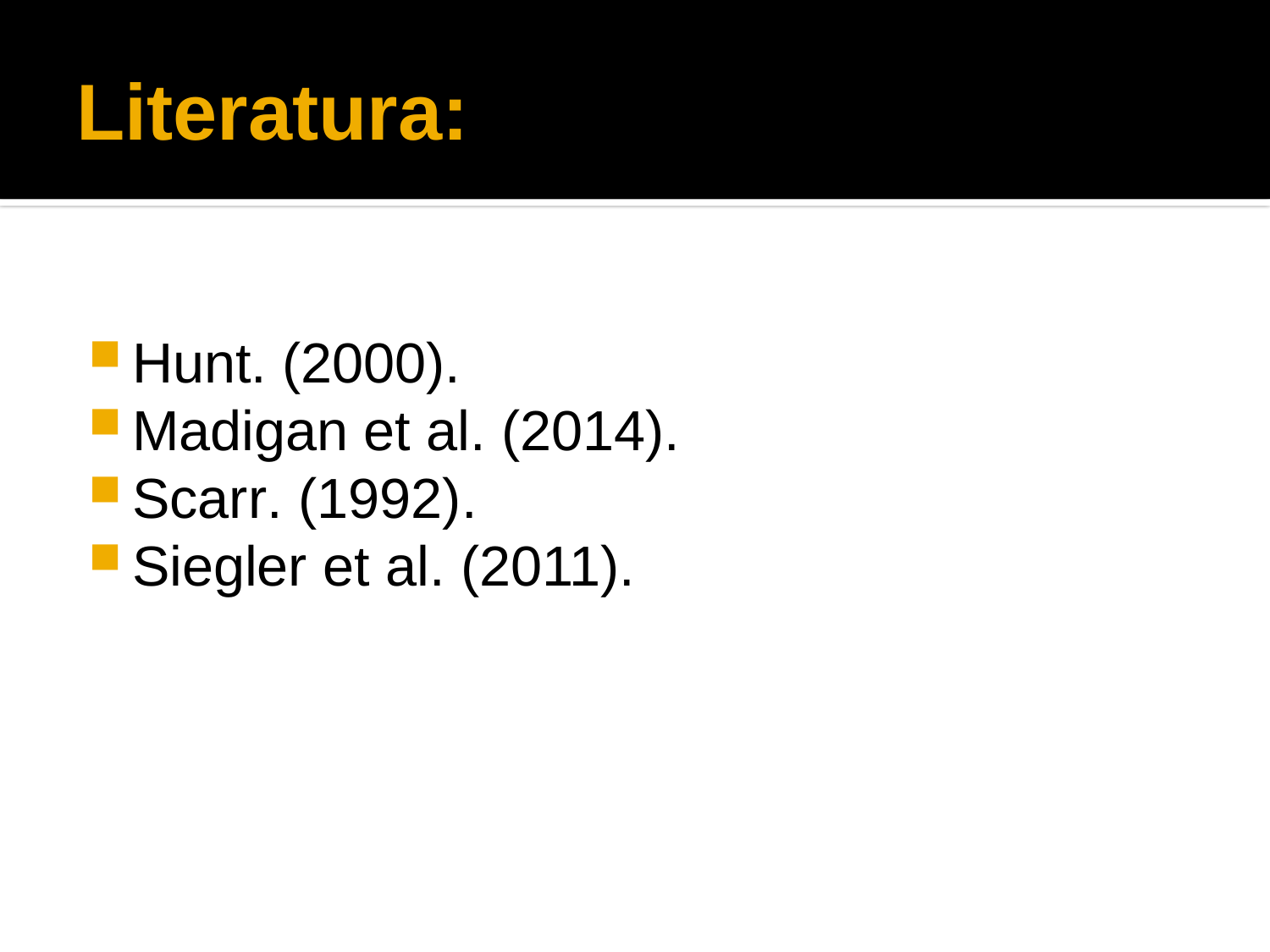

# Literatura:

Hunt. (2000).
Madigan et al. (2014).
Scarr. (1992).
Siegler et al. (2011).